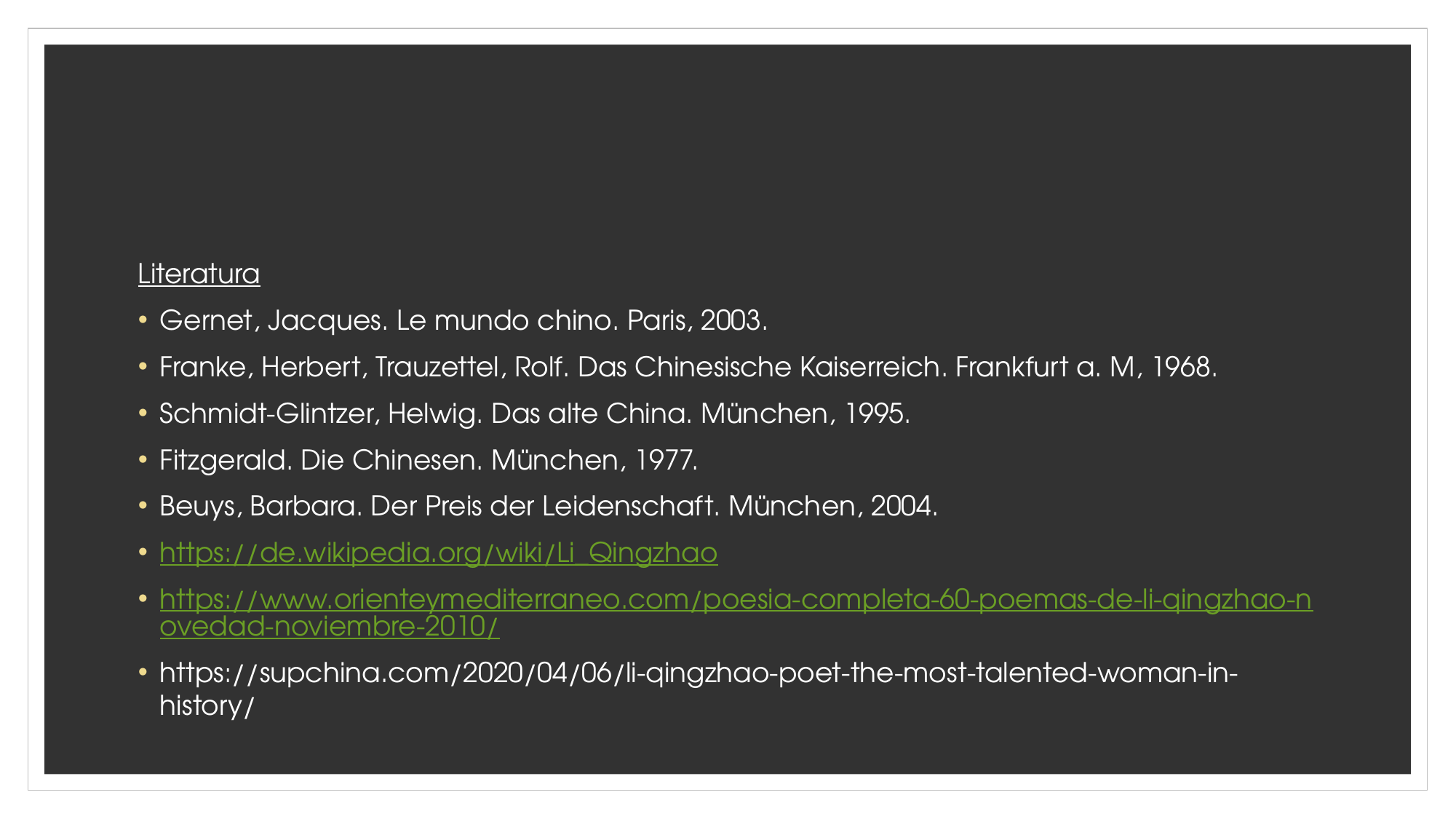

#
Literatura
Gernet, Jacques. Le mundo chino. Paris, 2003.
Franke, Herbert, Trauzettel, Rolf. Das Chinesische Kaiserreich. Frankfurt a. M, 1968.
Schmidt-Glintzer, Helwig. Das alte China. München, 1995.
Fitzgerald. Die Chinesen. München, 1977.
Beuys, Barbara. Der Preis der Leidenschaft. München, 2004.
https://de.wikipedia.org/wiki/Li_Qingzhao
https://www.orienteymediterraneo.com/poesia-completa-60-poemas-de-li-qingzhao-novedad-noviembre-2010/
https://supchina.com/2020/04/06/li-qingzhao-poet-the-most-talented-woman-in-history/